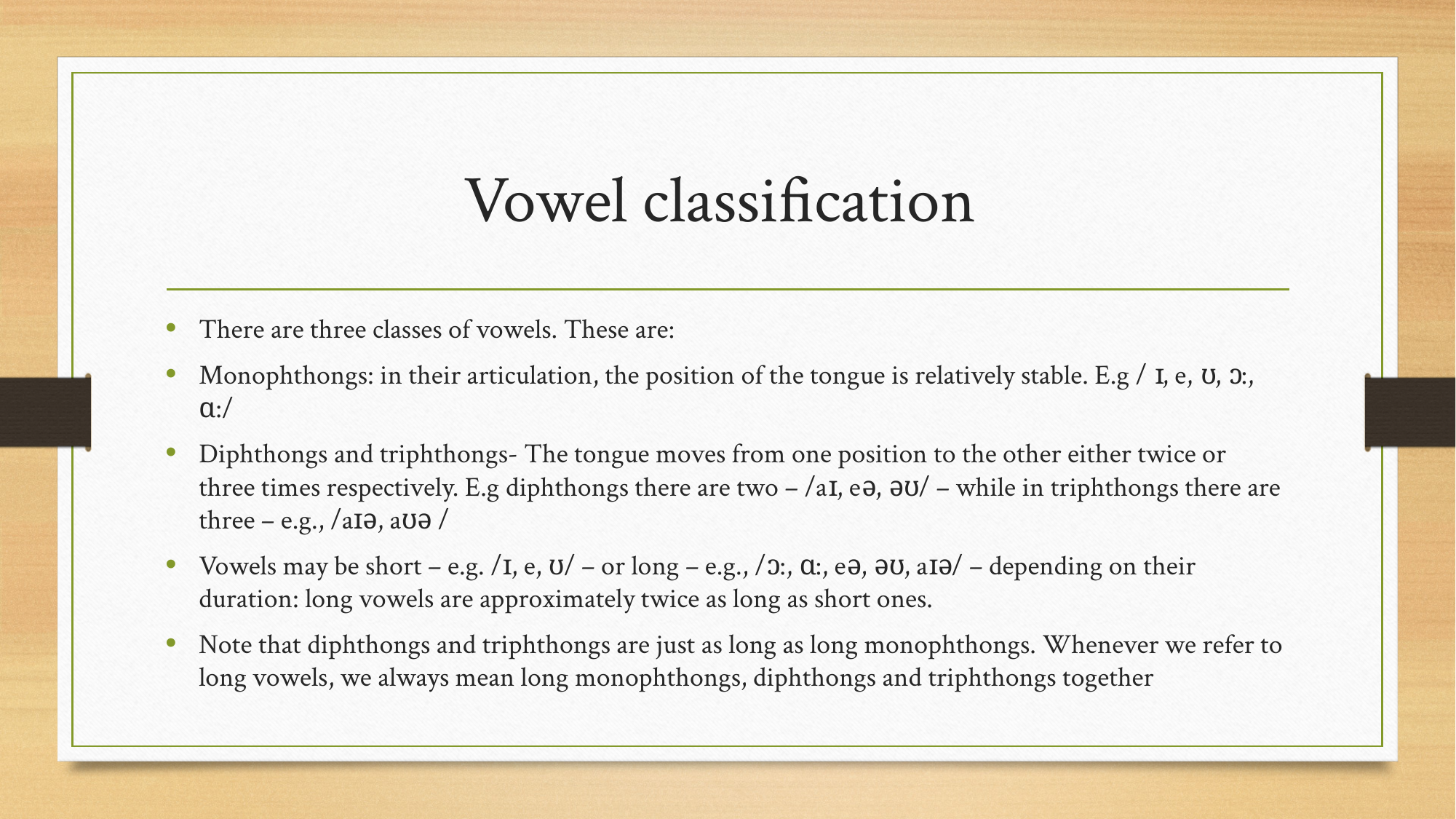

# Vowel classification
There are three classes of vowels. These are:
Monophthongs: in their articulation, the position of the tongue is relatively stable. E.g / ɪ, e, ʊ, ɔ:, ɑ:/
Diphthongs and triphthongs- The tongue moves from one position to the other either twice or three times respectively. E.g diphthongs there are two – /aɪ, eə, əʊ/ – while in triphthongs there are three – e.g., /aɪə, aʊə /
Vowels may be short – e.g. /ɪ, e, ʊ/ – or long – e.g., /ɔ:, ɑ:, eə, əʊ, aɪə/ – depending on their duration: long vowels are approximately twice as long as short ones.
Note that diphthongs and triphthongs are just as long as long monophthongs. Whenever we refer to long vowels, we always mean long monophthongs, diphthongs and triphthongs together